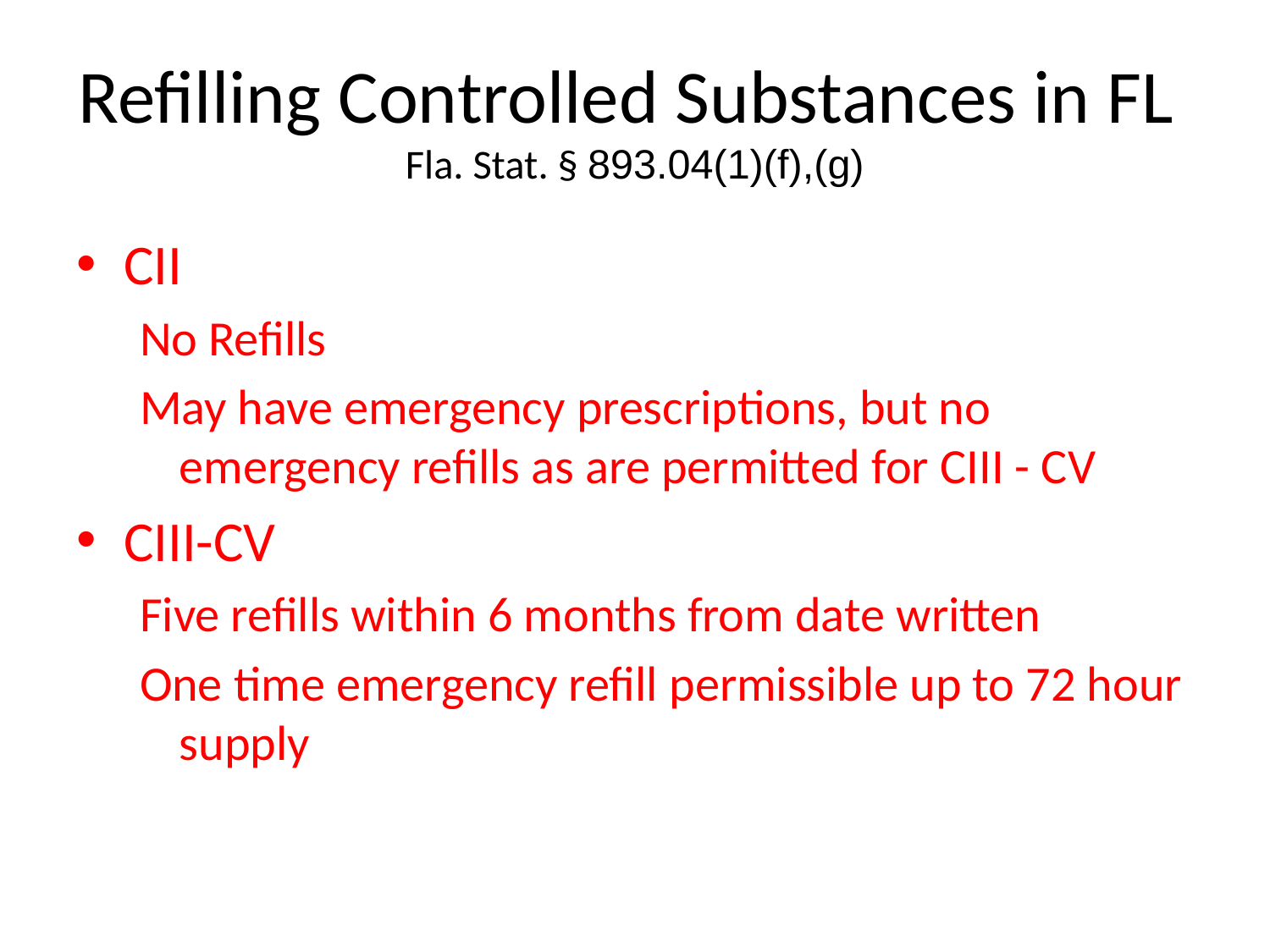

# Refilling Controlled Substances in FL Fla. Stat. § 893.04(1)(f),(g)
CII
No Refills
May have emergency prescriptions, but no emergency refills as are permitted for CIII - CV
CIII-CV
Five refills within 6 months from date written
One time emergency refill permissible up to 72 hour supply